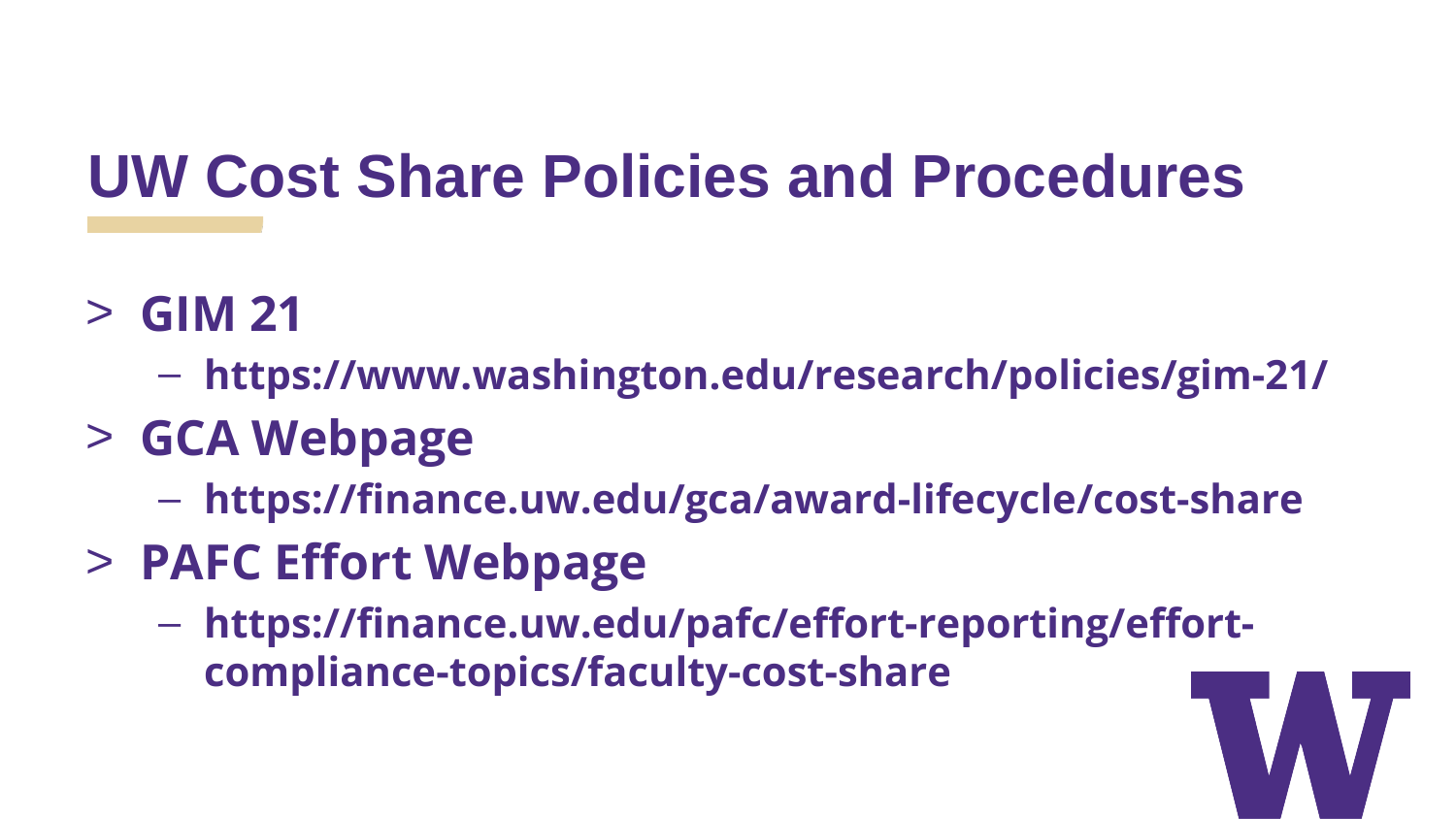

# UW Cost Share Policies and Procedures
GIM 21
https://www.washington.edu/research/policies/gim-21/
GCA Webpage
https://finance.uw.edu/gca/award-lifecycle/cost-share
PAFC Effort Webpage
https://finance.uw.edu/pafc/effort-reporting/effort-compliance-topics/faculty-cost-share